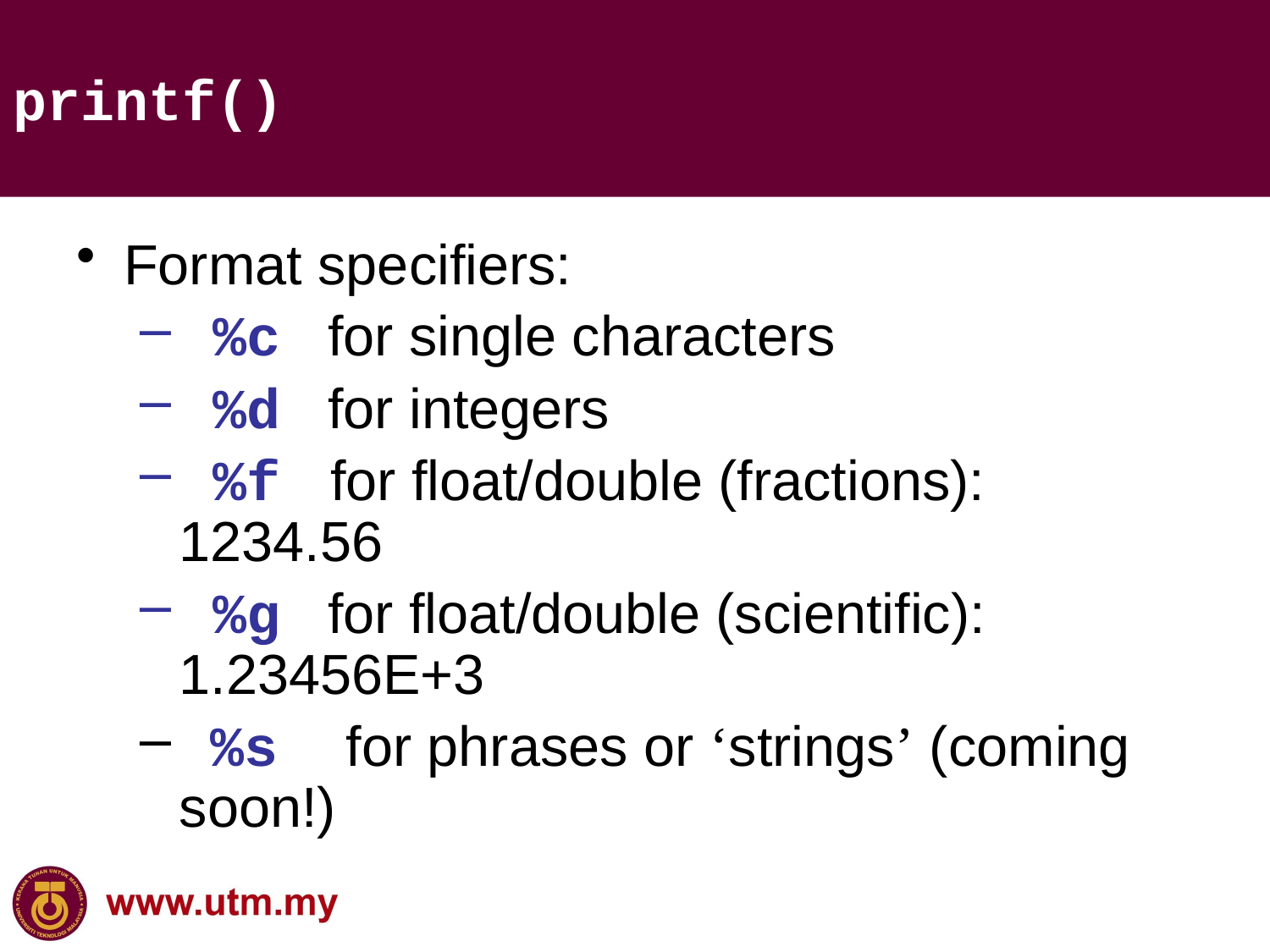

printf()
Format specifiers:
 %c   for single characters
 %d   for integers
 %f  for float/double (fractions):  1234.56
 %g   for float/double (scientific):  1.23456E+3
  %s  for phrases or ‘strings’ (coming soon!)